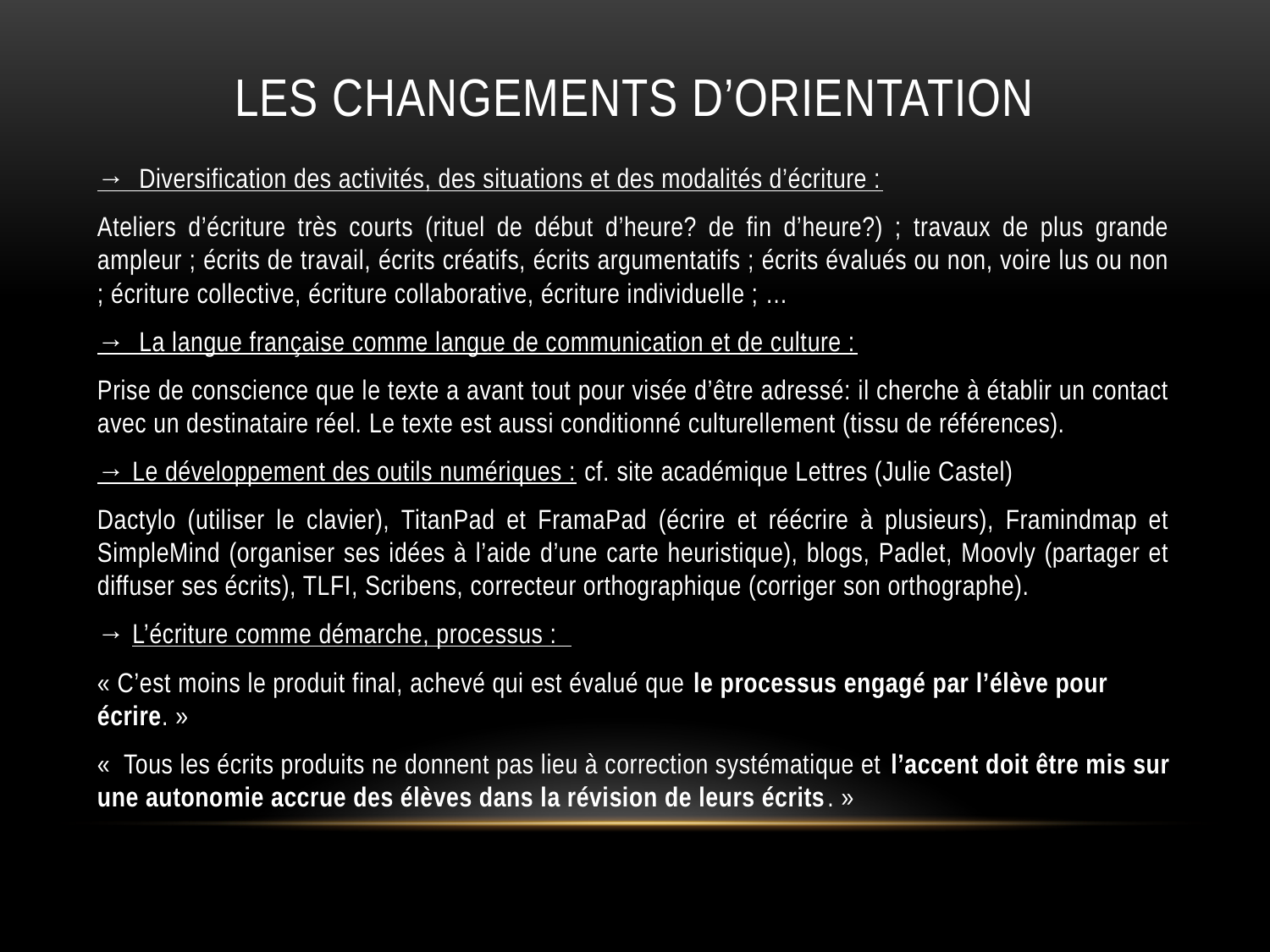

# Les changements d’orientation
→  Diversification des activités, des situations et des modalités d’écriture :
Ateliers d’écriture très courts (rituel de début d’heure? de fin d’heure?) ; travaux de plus grande ampleur ; écrits de travail, écrits créatifs, écrits argumentatifs ; écrits évalués ou non, voire lus ou non ; écriture collective, écriture collaborative, écriture individuelle ; …
→  La langue française comme langue de communication et de culture :
Prise de conscience que le texte a avant tout pour visée d’être adressé: il cherche à établir un contact avec un destinataire réel. Le texte est aussi conditionné culturellement (tissu de références).
→ Le développement des outils numériques : cf. site académique Lettres (Julie Castel)
Dactylo (utiliser le clavier), TitanPad et FramaPad (écrire et réécrire à plusieurs), Framindmap et SimpleMind (organiser ses idées à l’aide d’une carte heuristique), blogs, Padlet, Moovly (partager et diffuser ses écrits), TLFI, Scribens, correcteur orthographique (corriger son orthographe).
→ L’écriture comme démarche, processus :
« C’est moins le produit final, achevé qui est évalué que le processus engagé par l’élève pour écrire. »
«  Tous les écrits produits ne donnent pas lieu à correction systématique et l’accent doit être mis sur une autonomie accrue des élèves dans la révision de leurs écrits. »